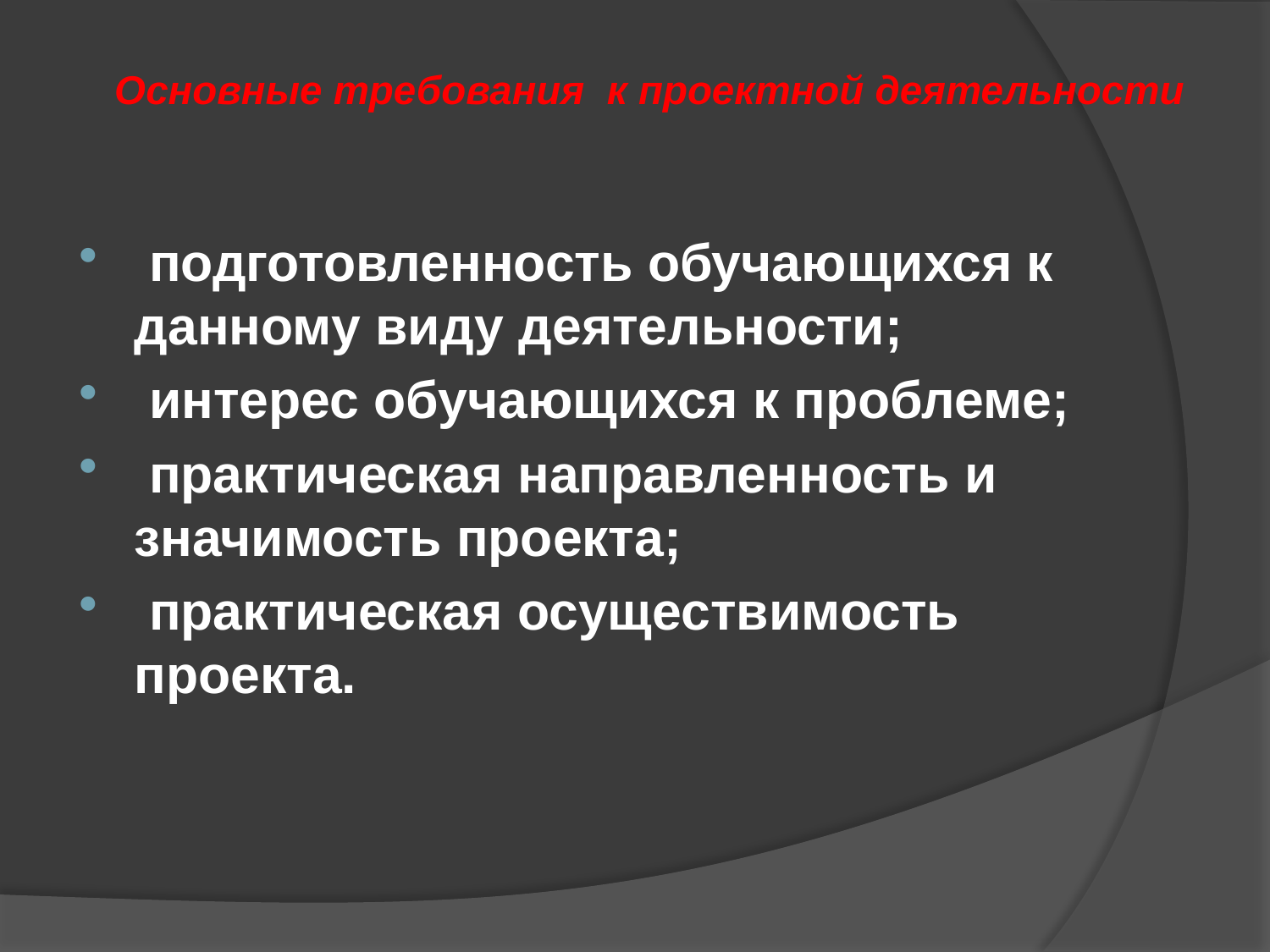

# Основные требования  к проектной деятельности
 подготовленность обучающихся к данному виду деятельности;
 интерес обучающихся к проблеме;
 практическая направленность и значимость проекта;
 практическая осуществимость проекта.